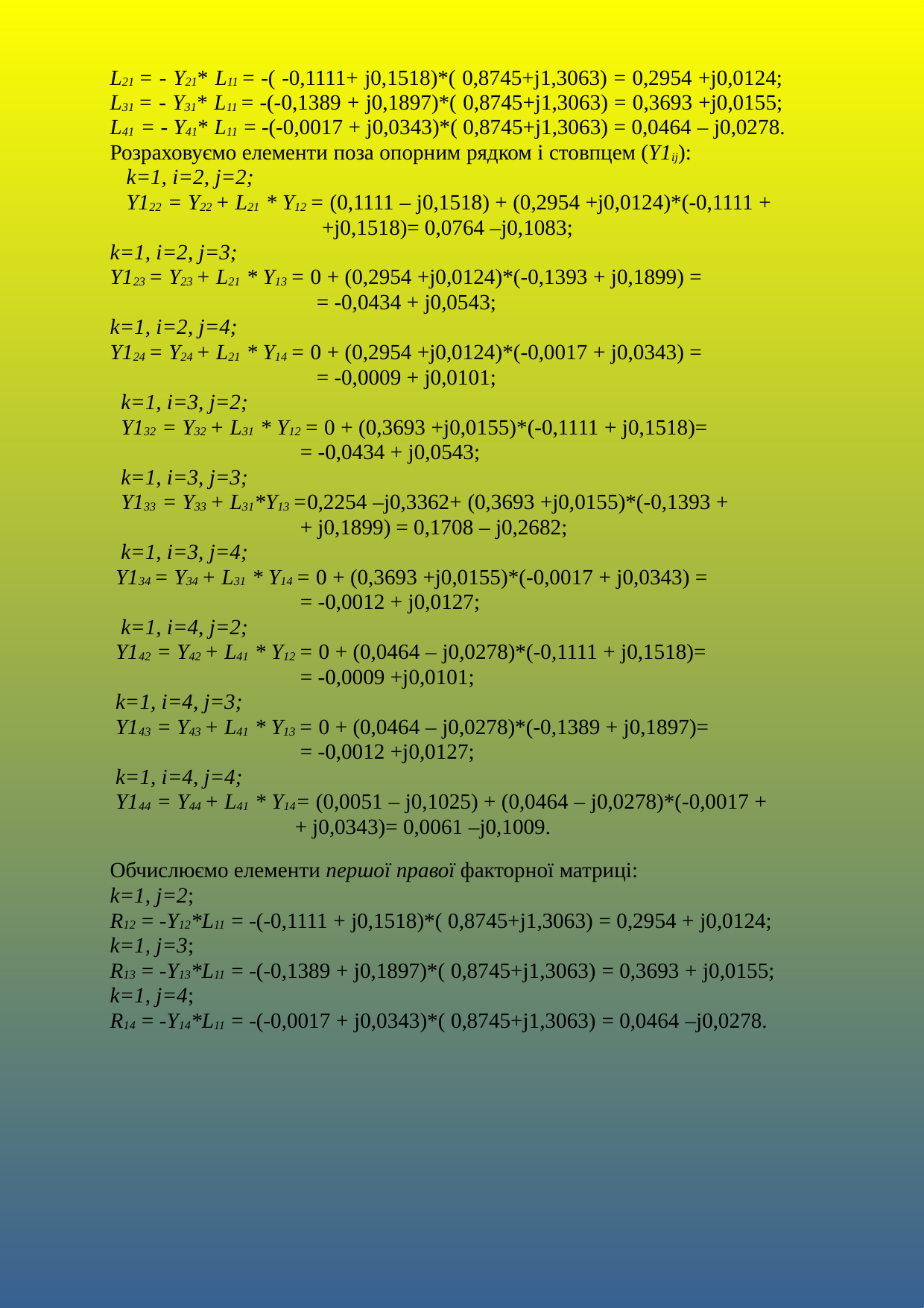

L21 = - Y21* L11 = -( -0,1111+ j0,1518)*( 0,8745+j1,3063) = 0,2954 +j0,0124;  L31 = - Y31* L11 = -(-0,1389 + j0,1897)*( 0,8745+j1,3063) = 0,3693 +j0,0155;  L41 = - Y41* L11 = -(-0,0017 + j0,0343)*( 0,8745+j1,3063) = 0,0464 – j0,0278.
Розраховуємо елементи поза опорним рядком і стовпцем (Y1ij):
k=1, i=2, j=2;
Y122 = Y22 + L21 * Y12 = (0,1111 – j0,1518) + (0,2954 +j0,0124)*(-0,1111 +
+j0,1518)= 0,0764 –j0,1083;
k=1, i=2, j=3;
Y123 = Y23 + L21 * Y13 = 0 + (0,2954 +j0,0124)*(-0,1393 + j0,1899) =
= -0,0434 + j0,0543;
k=1, i=2, j=4;
Y124 = Y24 + L21 * Y14 = 0 + (0,2954 +j0,0124)*(-0,0017 + j0,0343) =
= -0,0009 + j0,0101;
k=1, i=3, j=2;
Y132 = Y32 + L31 * Y12 = 0 + (0,3693 +j0,0155)*(-0,1111 + j0,1518)=
= -0,0434 + j0,0543;
k=1, i=3, j=3;
Y133 = Y33 + L31*Y13 =0,2254 –j0,3362+ (0,3693 +j0,0155)*(-0,1393 +
+ j0,1899) = 0,1708 – j0,2682;
k=1, i=3, j=4;
Y134 = Y34 + L31 * Y14 = 0 + (0,3693 +j0,0155)*(-0,0017 + j0,0343) =
= -0,0012 + j0,0127;
k=1, i=4, j=2;
Y142 = Y42 + L41 * Y12 = 0 + (0,0464 – j0,0278)*(-0,1111 + j0,1518)=
= -0,0009 +j0,0101;
k=1, i=4, j=3;
Y143 = Y43 + L41 * Y13 = 0 + (0,0464 – j0,0278)*(-0,1389 + j0,1897)=
= -0,0012 +j0,0127;
k=1, i=4, j=4;
Y144 = Y44 + L41 * Y14= (0,0051 – j0,1025) + (0,0464 – j0,0278)*(-0,0017 +
+ j0,0343)= 0,0061 –j0,1009.
Обчислюємо елементи першої правої факторної матриці:
k=1, j=2;
R12 = -Y12*L11 = -(-0,1111 + j0,1518)*( 0,8745+j1,3063) = 0,2954 + j0,0124;
k=1, j=3;
R13 = -Y13*L11 = -(-0,1389 + j0,1897)*( 0,8745+j1,3063) = 0,3693 + j0,0155;
k=1, j=4;
R14 = -Y14*L11 = -(-0,0017 + j0,0343)*( 0,8745+j1,3063) = 0,0464 –j0,0278.